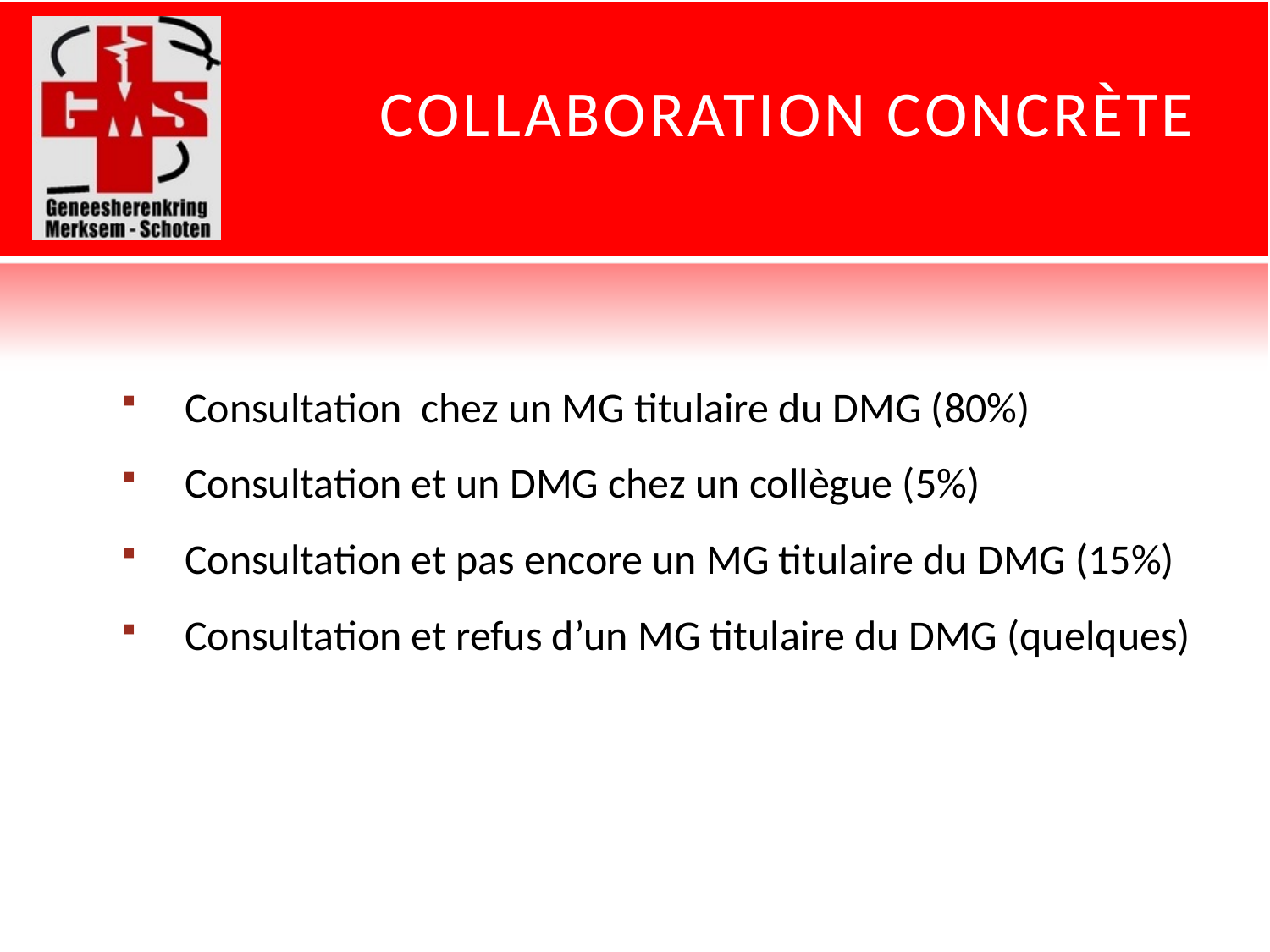

# Collaboration Concrète
Consultation  chez un MG titulaire du DMG (80%)
Consultation et un DMG chez un collègue (5%)
Consultation et pas encore un MG titulaire du DMG (15%)
Consultation et refus d’un MG titulaire du DMG (quelques)